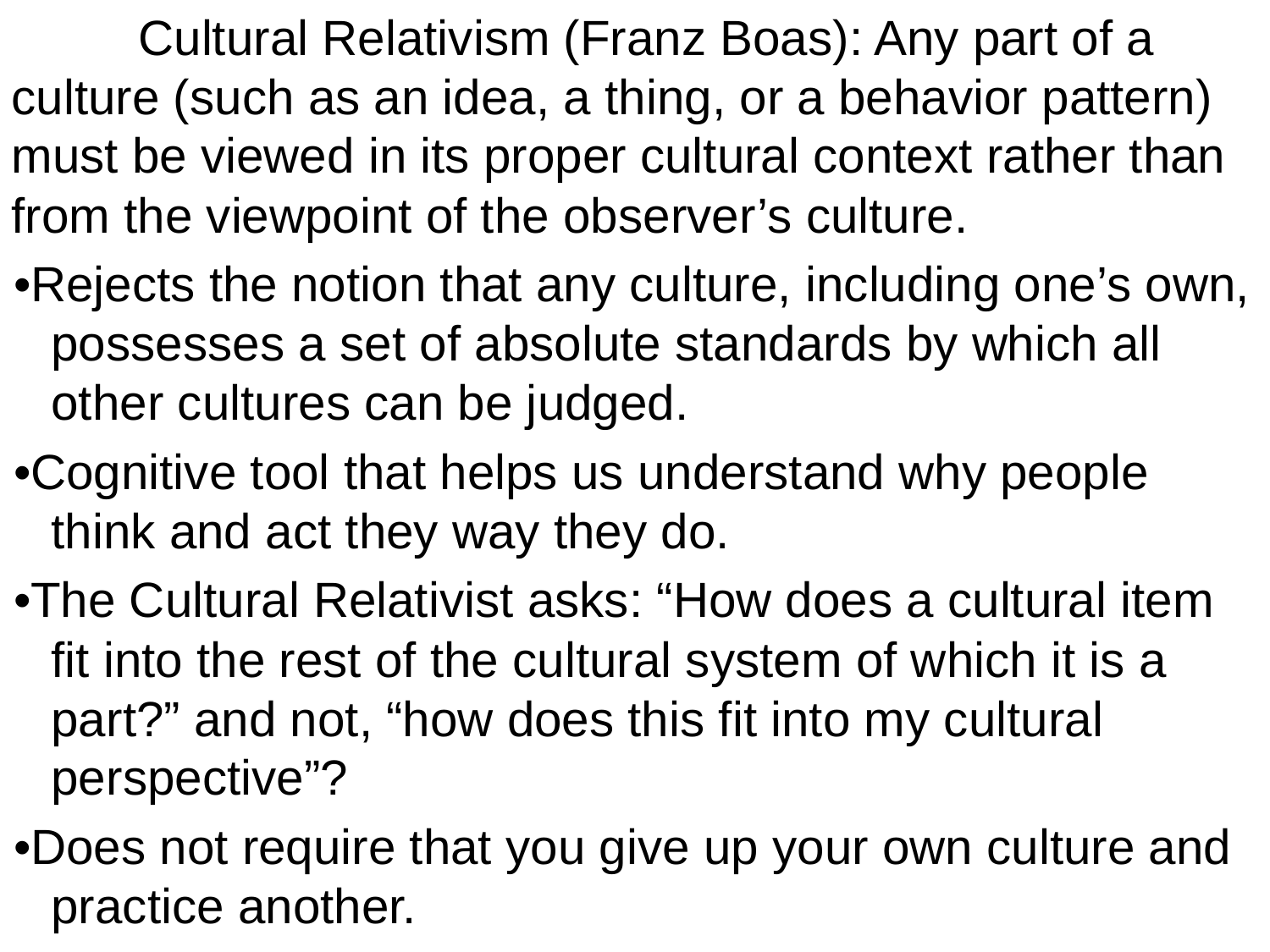

Cultural Relativism (Franz Boas): Any part of a culture (such as an idea, a thing, or a behavior pattern) must be viewed in its proper cultural context rather than from the viewpoint of the observer’s culture.
•Rejects the notion that any culture, including one’s own, possesses a set of absolute standards by which all other cultures can be judged.
•Cognitive tool that helps us understand why people think and act they way they do.
•The Cultural Relativist asks: “How does a cultural item fit into the rest of the cultural system of which it is a part?” and not, “how does this fit into my cultural perspective”?
•Does not require that you give up your own culture and practice another.
#